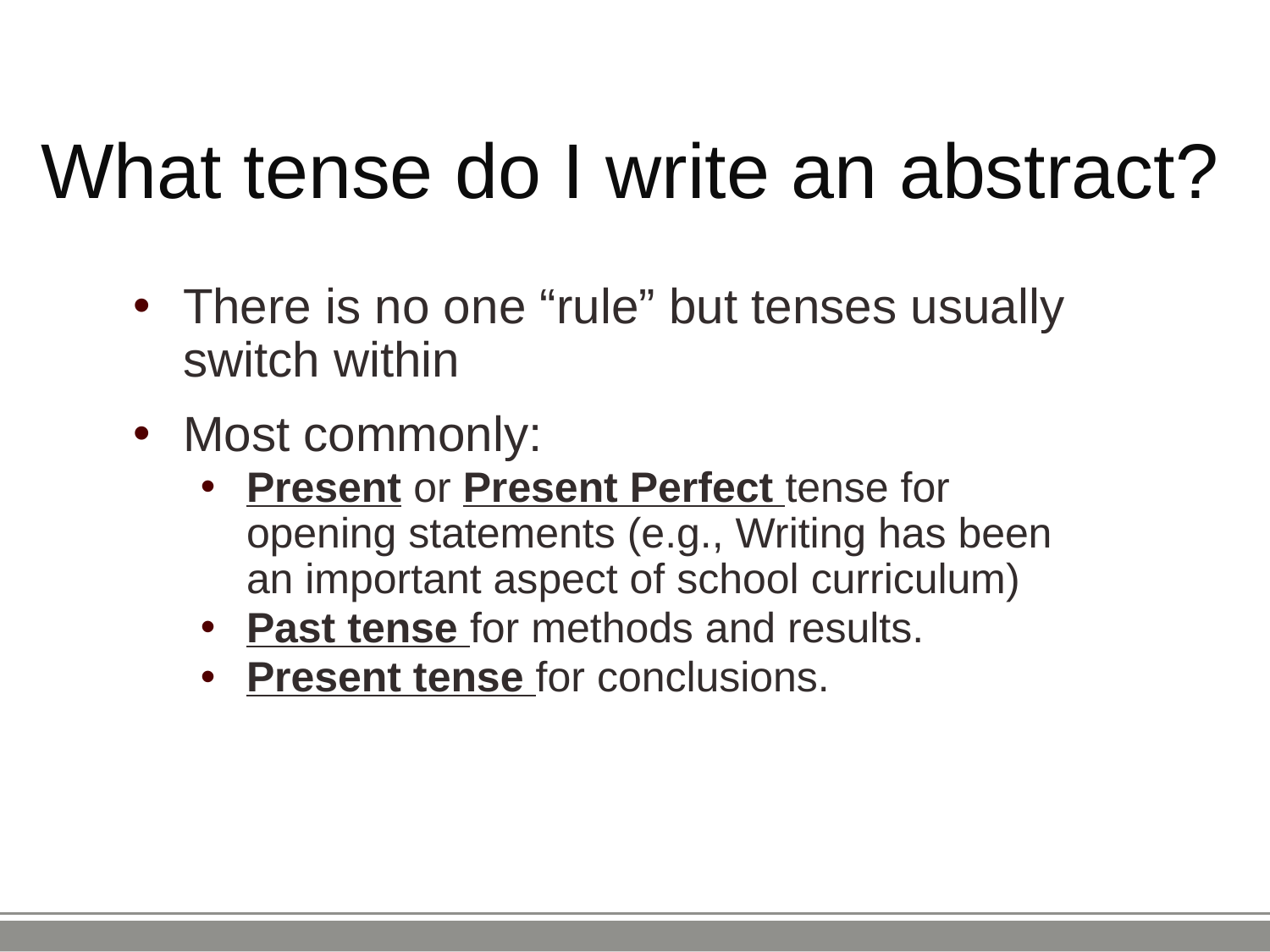

# What tense do I write an abstract?
There is no one “rule” but tenses usually switch within
Most commonly:
Present or Present Perfect tense for opening statements (e.g., Writing has been an important aspect of school curriculum)
Past tense for methods and results.
Present tense for conclusions.